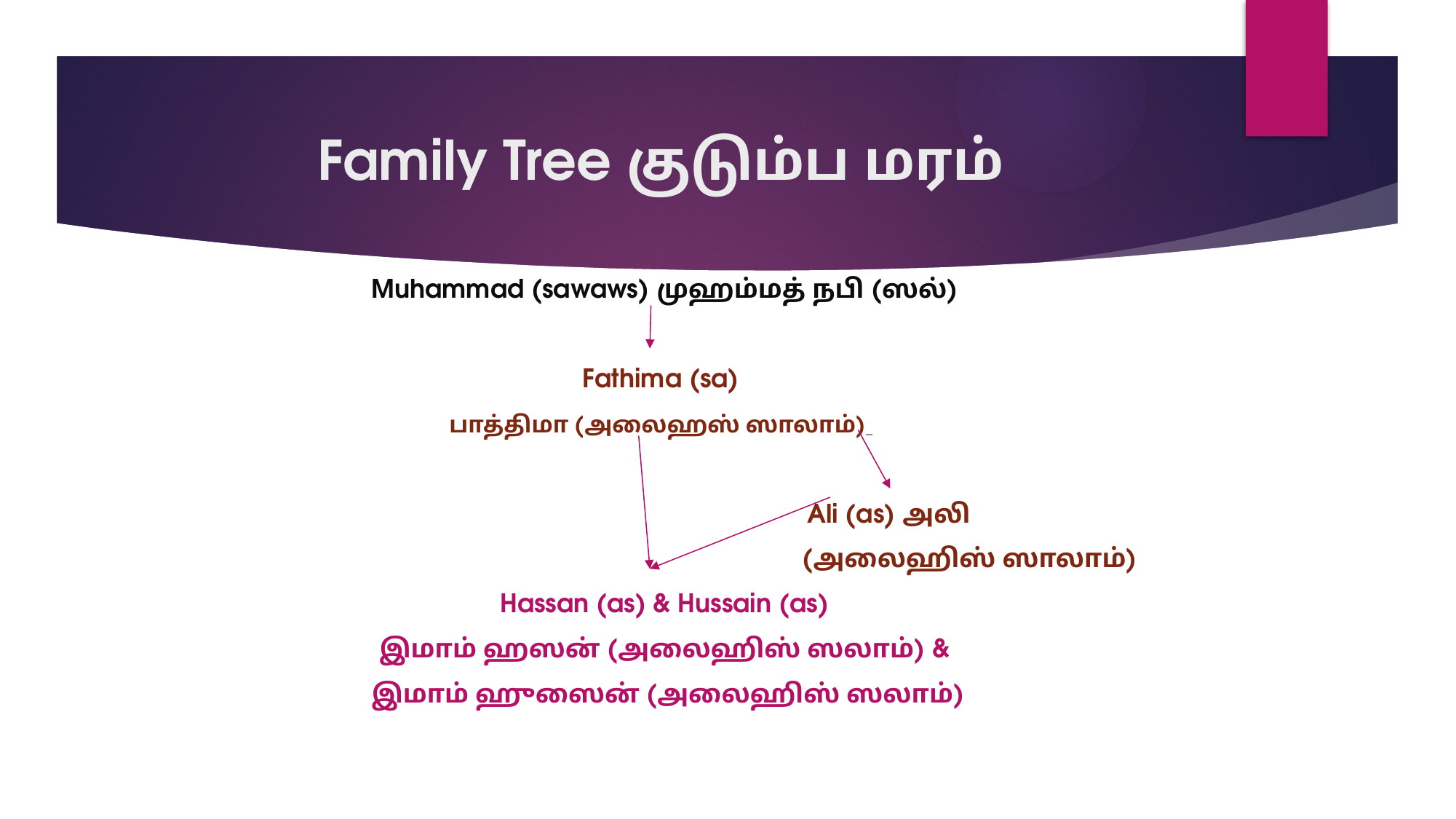

# Family Tree குடும்ப மரம்
Muhammad (sawaws) முஹம்மத் நபி (ஸல்)

Fathima (sa)
பாத்திமா (அலைஹஸ் ஸாலாம்)

                                                                   Ali (as) அலி
                                                                                      (அலைஹிஸ் ஸாலாம்)
Hassan (as) & Hussain (as)
இமாம் ஹஸன் (அலைஹிஸ் ஸலாம்) &
 இமாம் ஹுஸைன் (அலைஹிஸ் ஸலாம்)